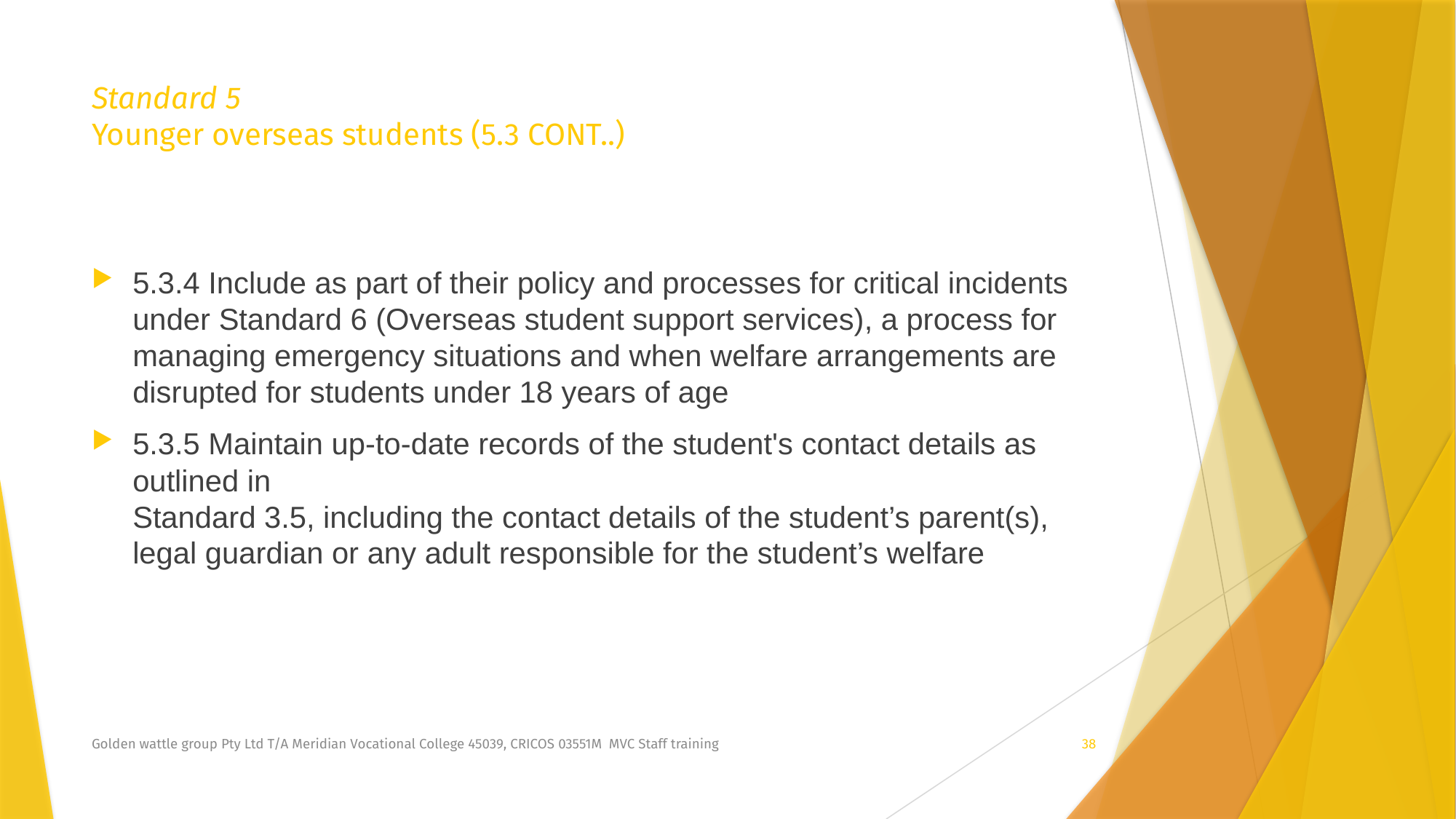

# Standard 5 Younger overseas students (5.3 CONT..)
5.3.4 Include as part of their policy and processes for critical incidents under Standard 6 (Overseas student support services), a process for managing emergency situations and when welfare arrangements are disrupted for students under 18 years of age
5.3.5 Maintain up-to-date records of the student's contact details as outlined in Standard 3.5, including the contact details of the student’s parent(s), legal guardian or any adult responsible for the student’s welfare
Golden wattle group Pty Ltd T/A Meridian Vocational College 45039, CRICOS 03551M  MVC Staff training
38